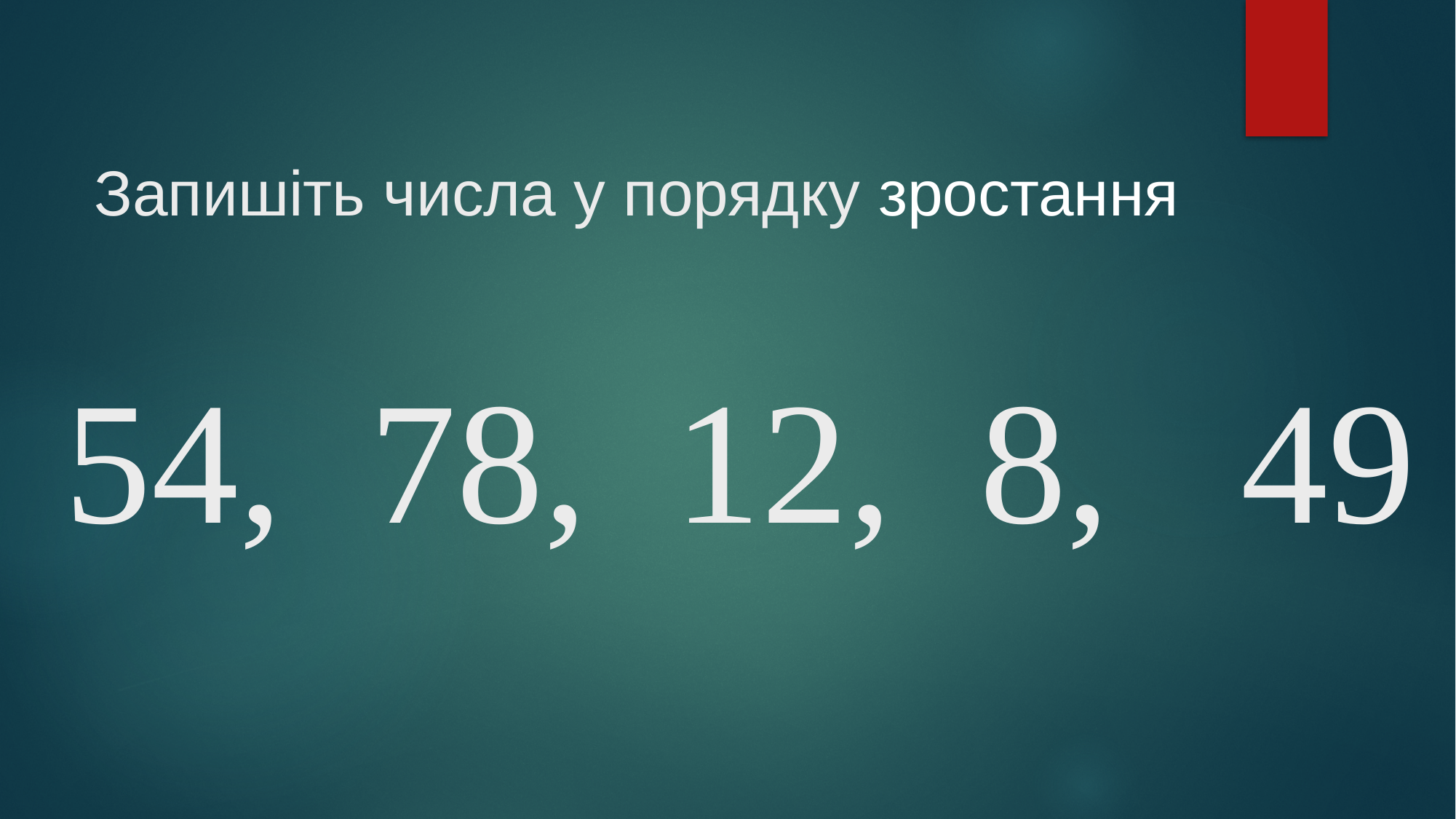

# Запишіть числа у порядку зростання
 54,  78,  12,  8,   49